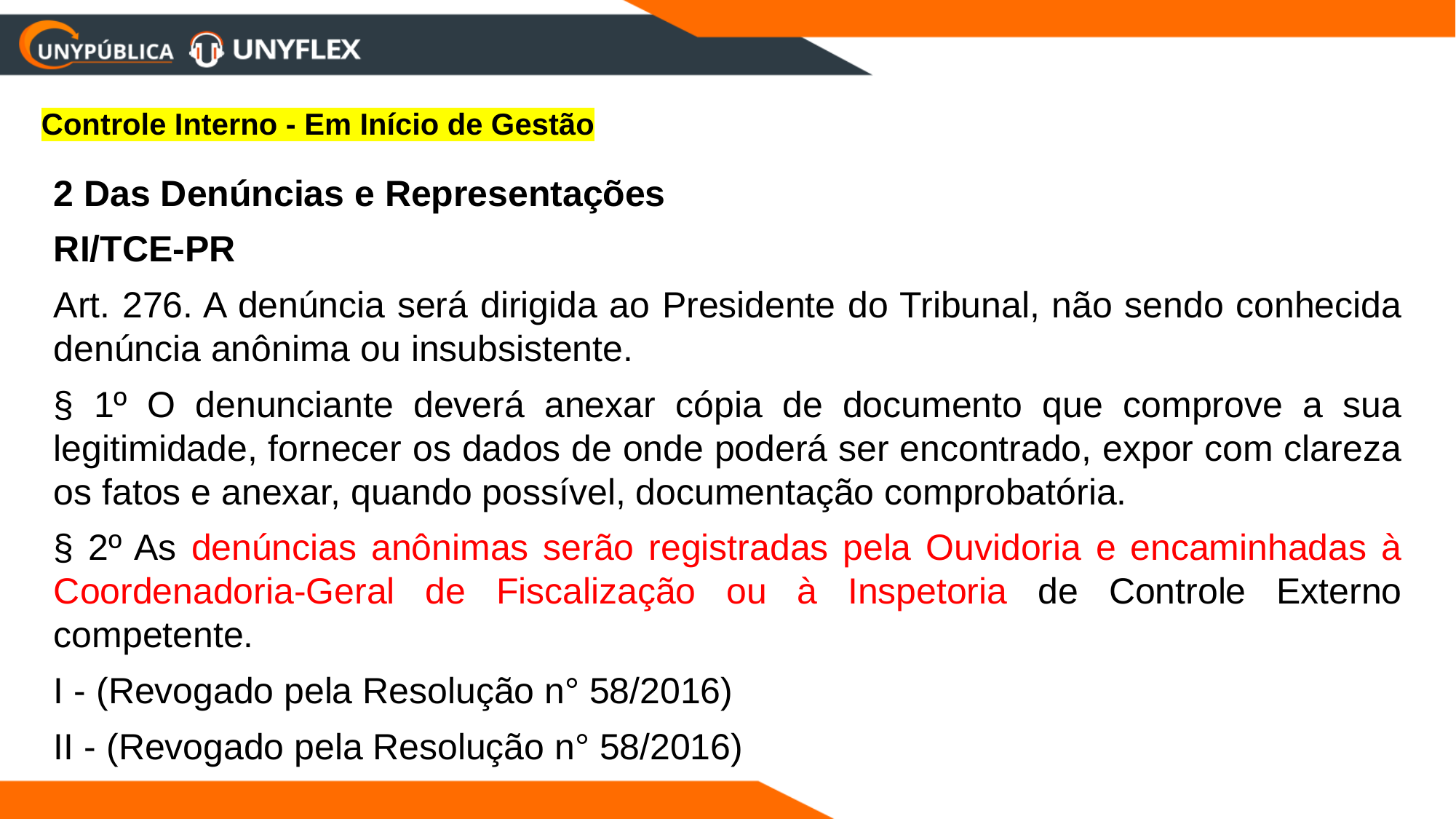

Controle Interno - Em Início de Gestão
2 Das Denúncias e Representações
RI/TCE-PR
Art. 276. A denúncia será dirigida ao Presidente do Tribunal, não sendo conhecida denúncia anônima ou insubsistente.
§ 1º O denunciante deverá anexar cópia de documento que comprove a sua legitimidade, fornecer os dados de onde poderá ser encontrado, expor com clareza os fatos e anexar, quando possível, documentação comprobatória.
§ 2º As denúncias anônimas serão registradas pela Ouvidoria e encaminhadas à Coordenadoria-Geral de Fiscalização ou à Inspetoria de Controle Externo competente.
I - (Revogado pela Resolução n° 58/2016)
II - (Revogado pela Resolução n° 58/2016)